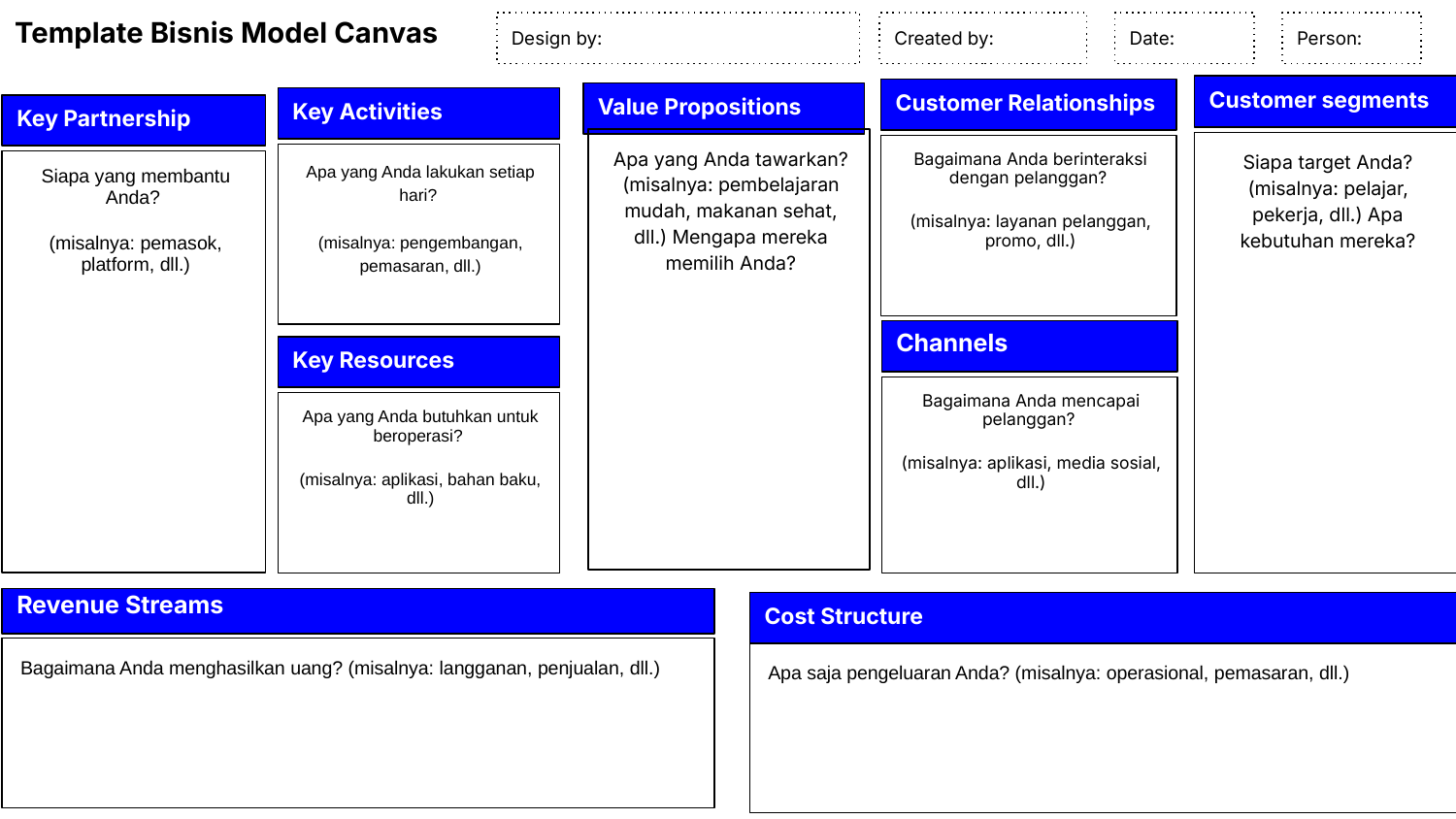

Template Bisnis Model Canvas
Design by:
Created by:
Date:
Person:
Customer segments
Customer Relationships
Value Propositions
Key Activities
Key Partnership
Apa yang Anda tawarkan? (misalnya: pembelajaran mudah, makanan sehat, dll.) Mengapa mereka memilih Anda?

Siapa target Anda? (misalnya: pelajar, pekerja, dll.) Apa kebutuhan mereka?

Bagaimana Anda berinteraksi dengan pelanggan?
(misalnya: layanan pelanggan, promo, dll.)
Apa yang Anda lakukan setiap hari?
(misalnya: pengembangan, pemasaran, dll.)
Siapa yang membantu Anda?
(misalnya: pemasok, platform, dll.)

Channels
Key Resources

Bagaimana Anda mencapai pelanggan?
(misalnya: aplikasi, media sosial, dll.)
Apa yang Anda butuhkan untuk beroperasi?
(misalnya: aplikasi, bahan baku, dll.)
# Revenue Streams
Cost Structure
Bagaimana Anda menghasilkan uang? (misalnya: langganan, penjualan, dll.)
Apa saja pengeluaran Anda? (misalnya: operasional, pemasaran, dll.)